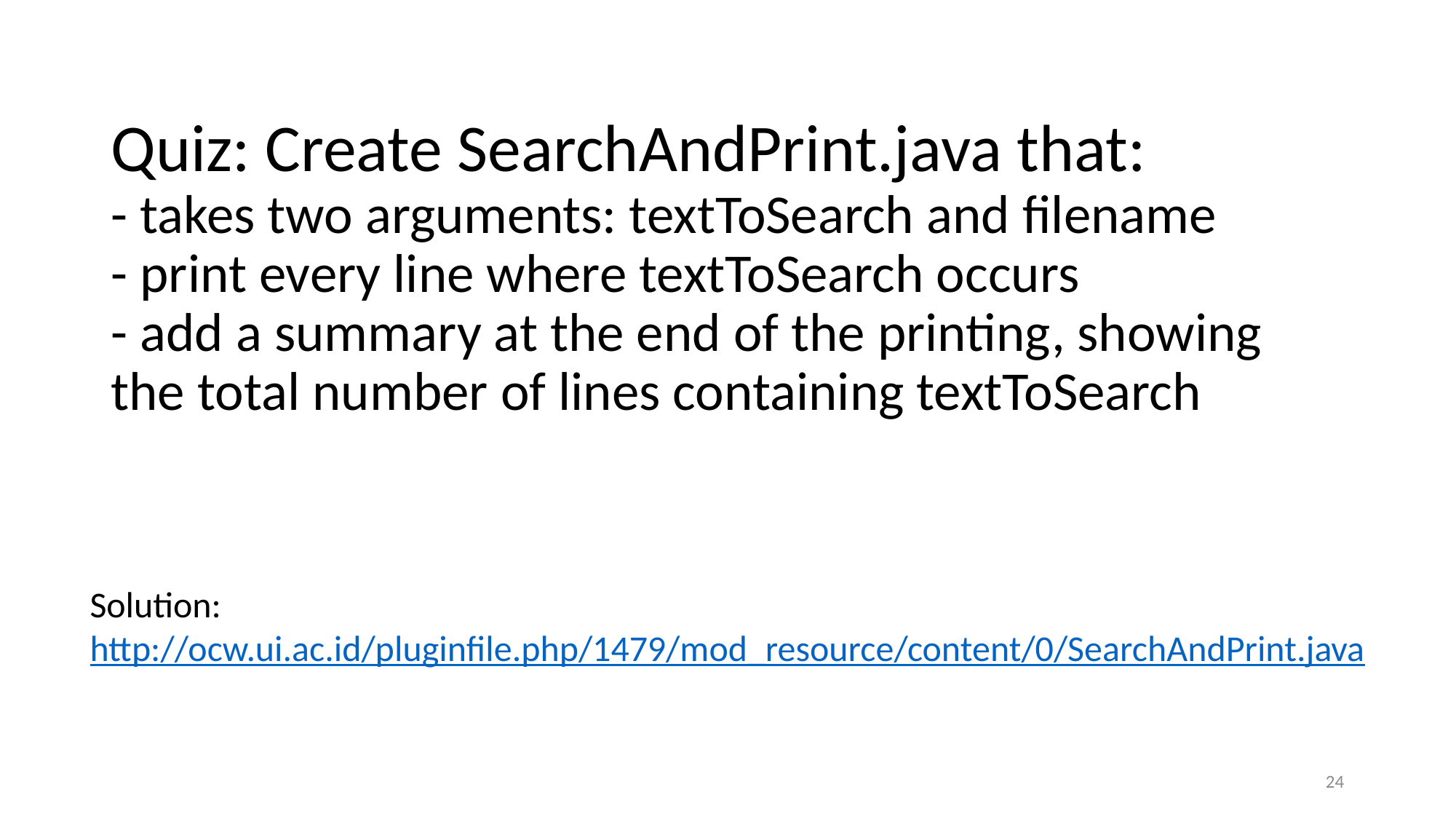

# Quiz: Create SearchAndPrint.java that: - takes two arguments: textToSearch and filename - print every line where textToSearch occurs - add a summary at the end of the printing, showing the total number of lines containing textToSearch
Solution:
http://ocw.ui.ac.id/pluginfile.php/1479/mod_resource/content/0/SearchAndPrint.java
24